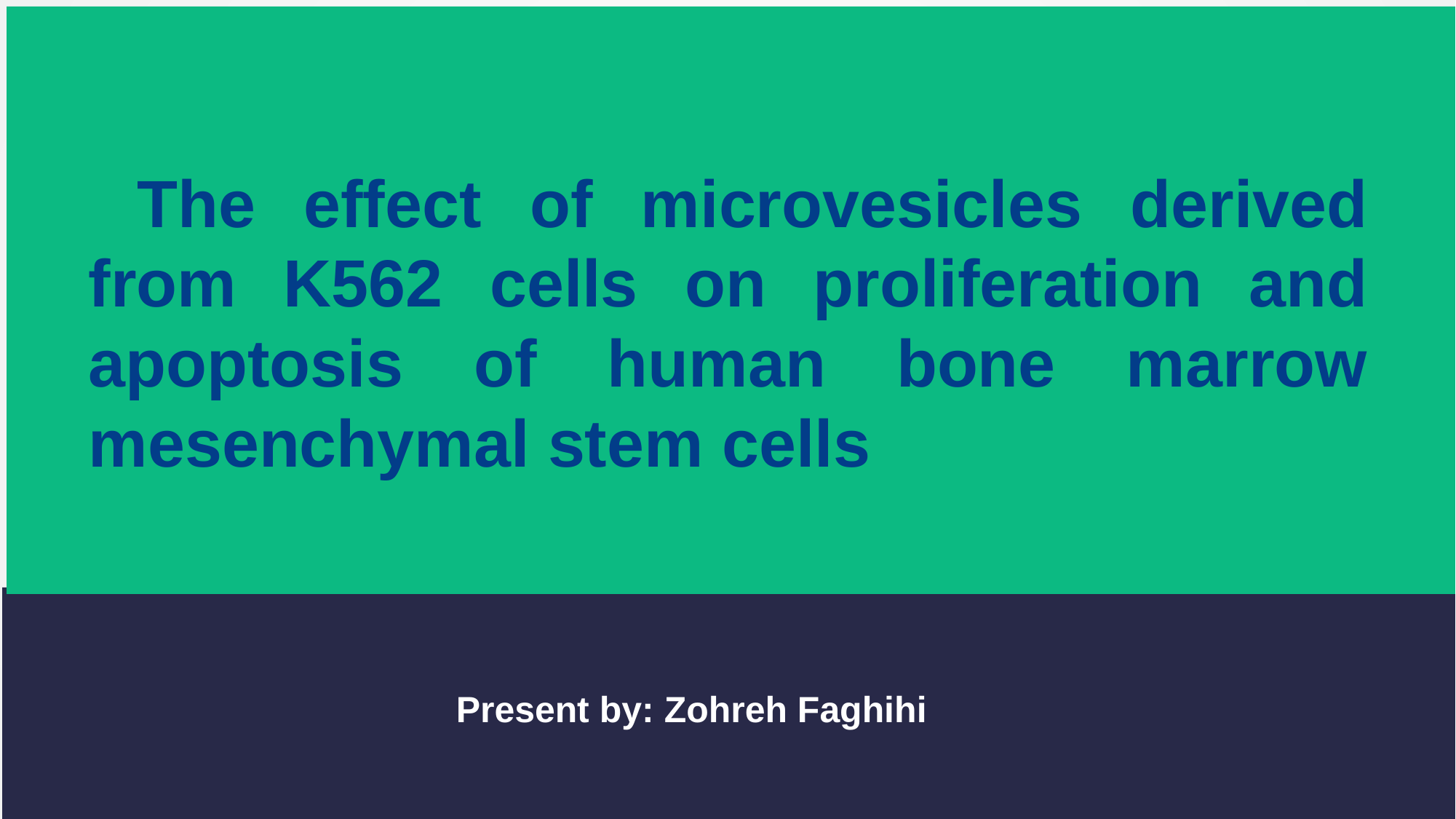

The effect of microvesicles derived from K562 cells on proliferation and apoptosis of human bone marrow mesenchymal stem cells

Present by: Zohreh Faghihi